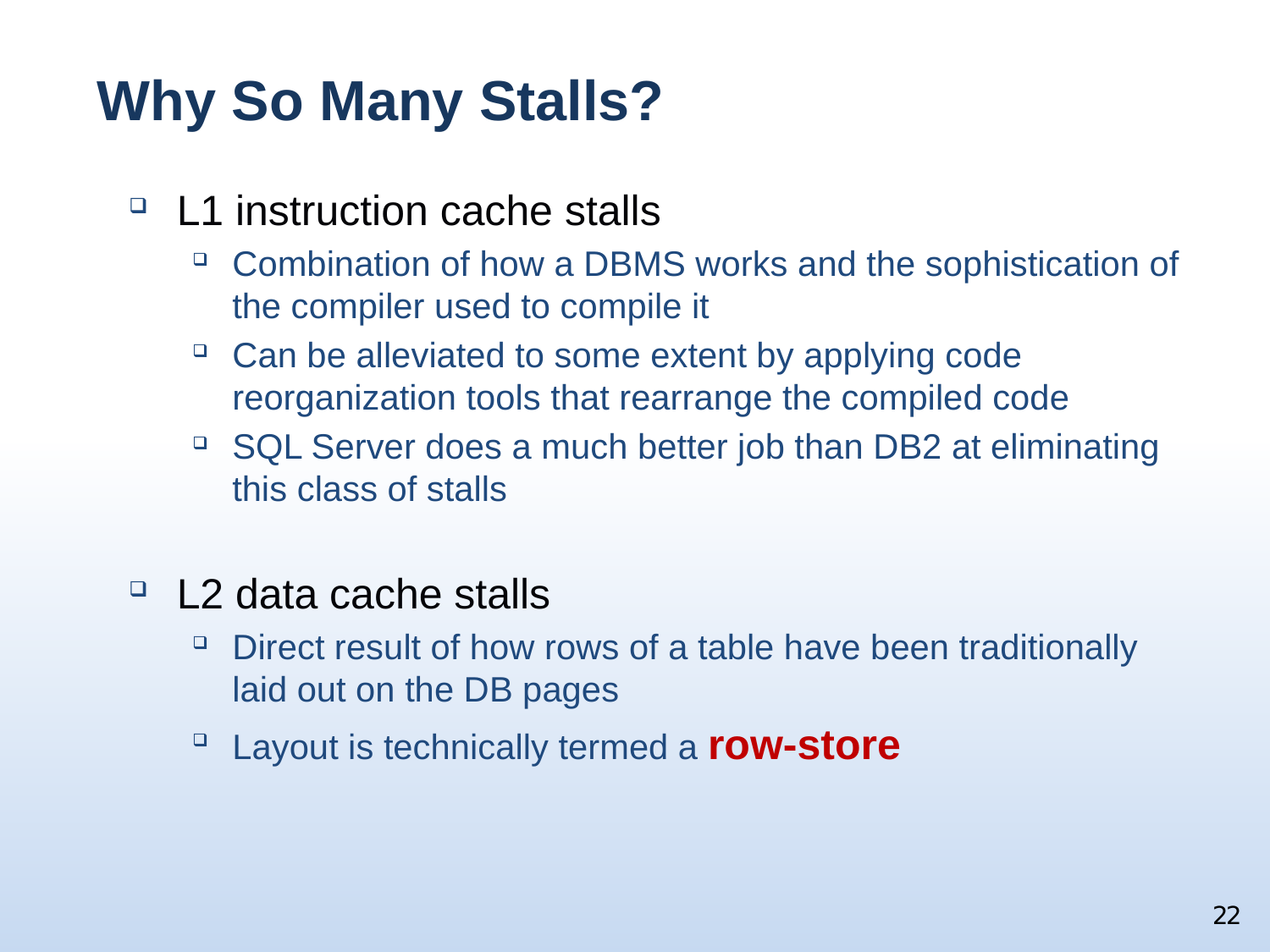

# Why So Many Stalls?
L1 instruction cache stalls
Combination of how a DBMS works and the sophistication of the compiler used to compile it
Can be alleviated to some extent by applying code reorganization tools that rearrange the compiled code
SQL Server does a much better job than DB2 at eliminating this class of stalls

L2 data cache stalls
Direct result of how rows of a table have been traditionally laid out on the DB pages
Layout is technically termed a row-store
22